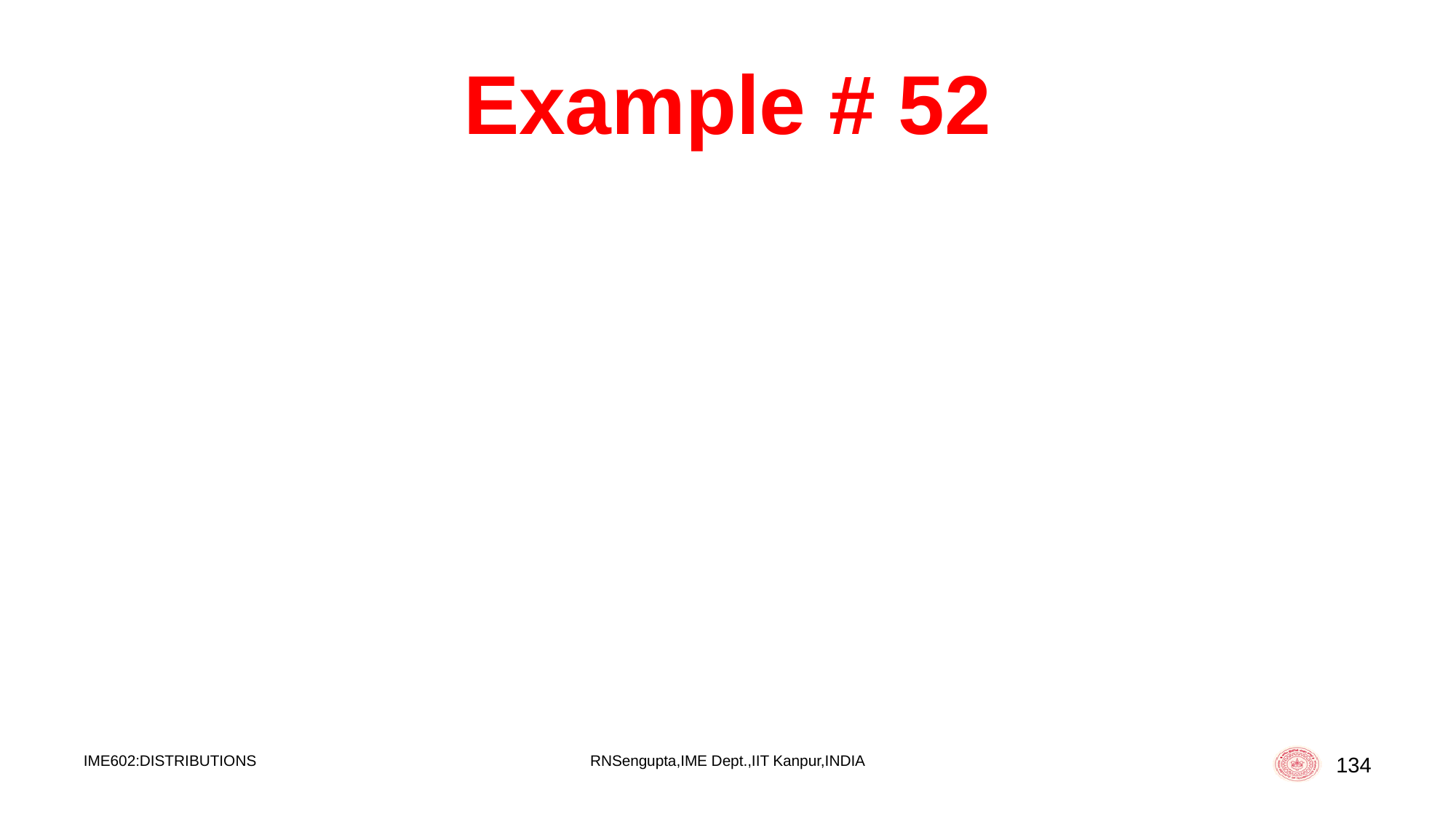

# Example # 52

IME602:DISTRIBUTIONS
RNSengupta,IME Dept.,IIT Kanpur,INDIA
134